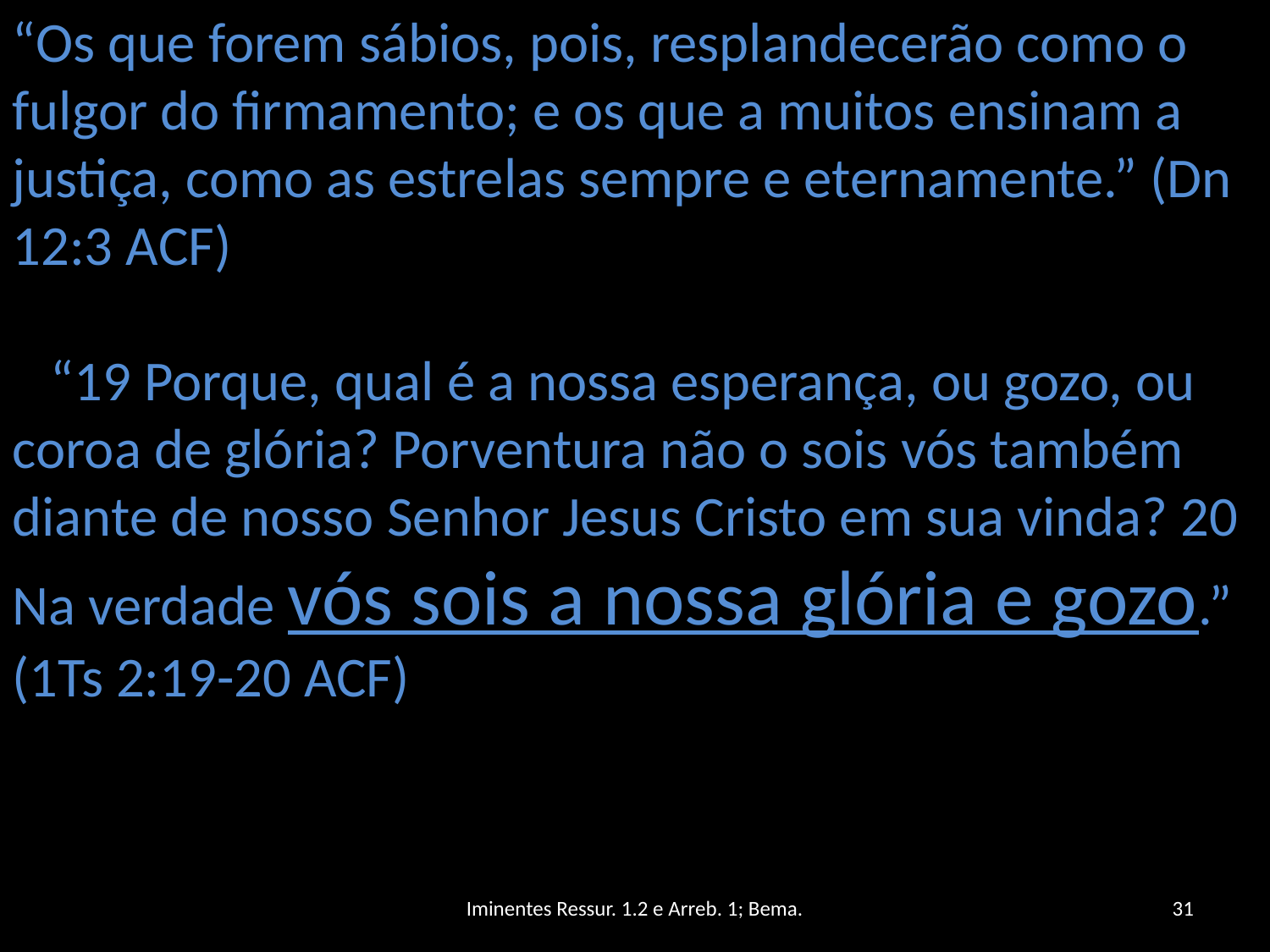

“Os que forem sábios, pois, resplandecerão como o fulgor do firmamento; e os que a muitos ensinam a justiça, como as estrelas sempre e eternamente.” (Dn 12:3 ACF)
   “19 Porque, qual é a nossa esperança, ou gozo, ou coroa de glória? Porventura não o sois vós também diante de nosso Senhor Jesus Cristo em sua vinda? 20 Na verdade vós sois a nossa glória e gozo.” (1Ts 2:19-20 ACF)
Iminentes Ressur. 1.2 e Arreb. 1; Bema.
31